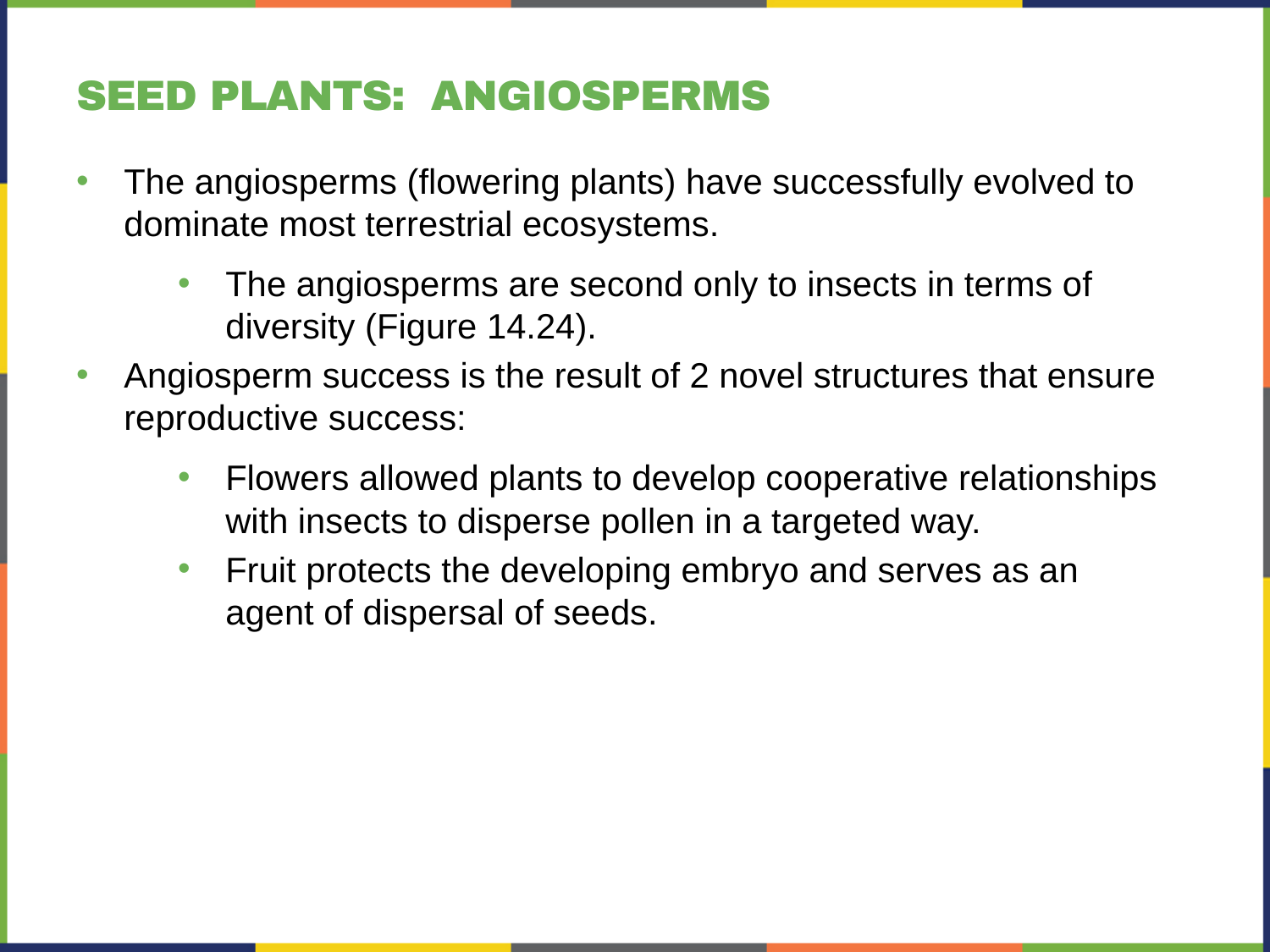

# Seed plants:  Angiosperms
The angiosperms (flowering plants) have successfully evolved to dominate most terrestrial ecosystems.
The angiosperms are second only to insects in terms of diversity (Figure 14.24).
Angiosperm success is the result of 2 novel structures that ensure reproductive success:
Flowers allowed plants to develop cooperative relationships with insects to disperse pollen in a targeted way.
Fruit protects the developing embryo and serves as an agent of dispersal of seeds.